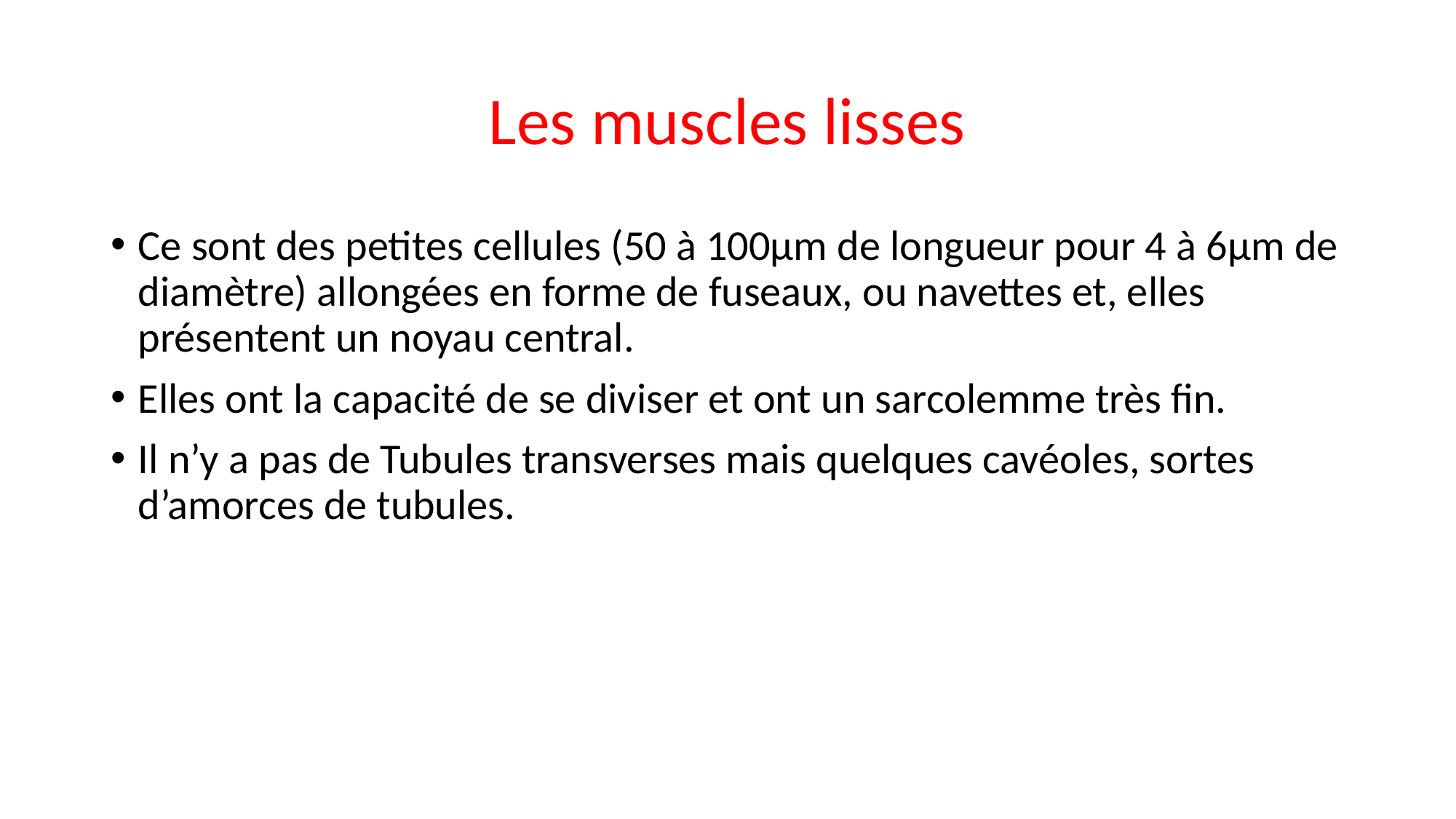

# Les muscles lisses
Ce sont des petites cellules (50 à 100µm de longueur pour 4 à 6µm de diamètre) allongées en forme de fuseaux, ou navettes et, elles présentent un noyau central.
Elles ont la capacité de se diviser et ont un sarcolemme très fin.
Il n’y a pas de Tubules transverses mais quelques cavéoles, sortes d’amorces de tubules.